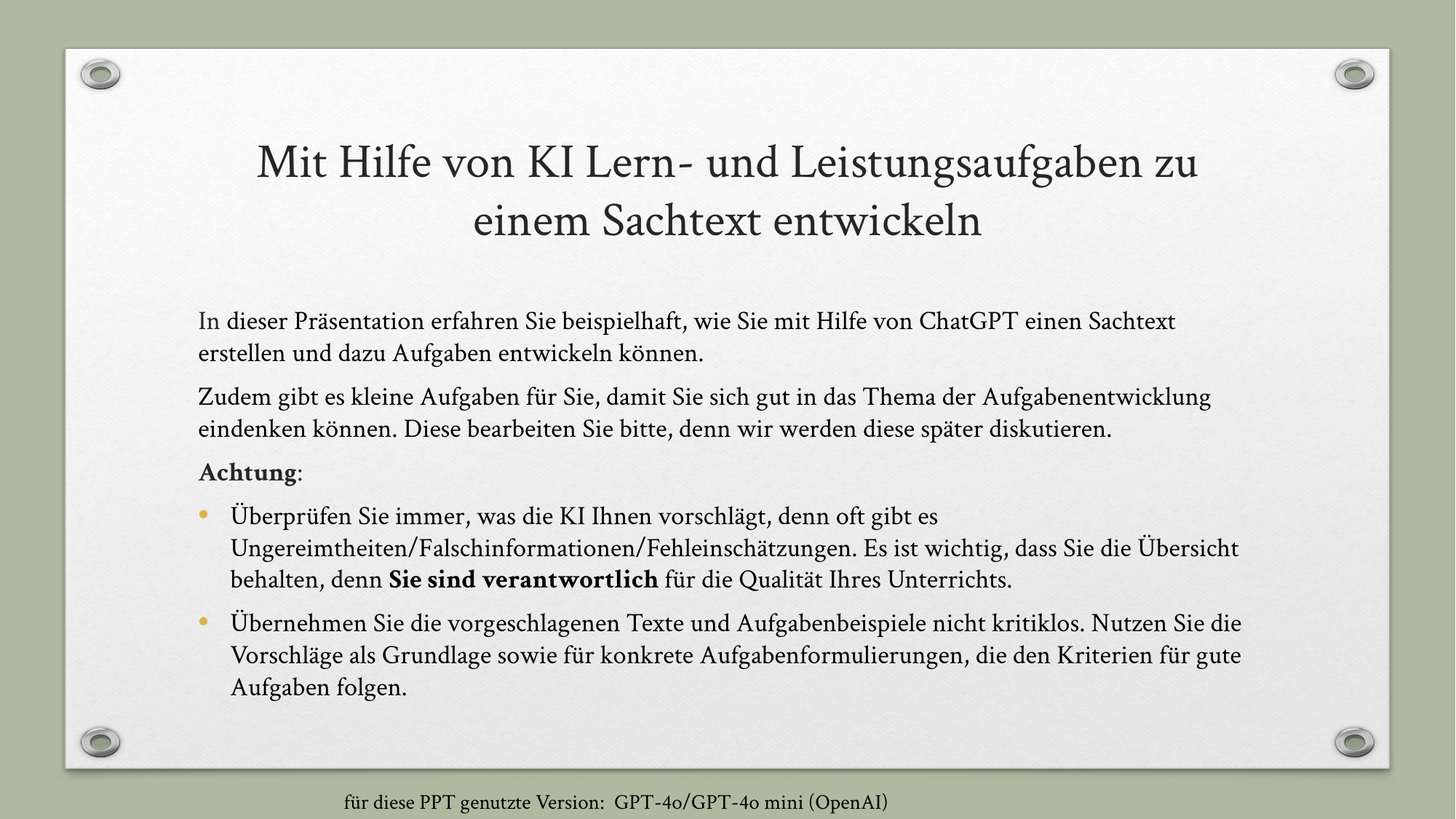

# Mit Hilfe von KI Lern- und Leistungsaufgaben zu einem Sachtext entwickeln
In dieser Präsentation erfahren Sie beispielhaft, wie Sie mit Hilfe von ChatGPT einen Sachtext erstellen und dazu Aufgaben entwickeln können.
Zudem gibt es kleine Aufgaben für Sie, damit Sie sich gut in das Thema der Aufgabenentwicklung eindenken können. Diese bearbeiten Sie bitte, denn wir werden diese später diskutieren.
Achtung:
Überprüfen Sie immer, was die KI Ihnen vorschlägt, denn oft gibt es Ungereimtheiten/Falschinformationen/Fehleinschätzungen. Es ist wichtig, dass Sie die Übersicht behalten, denn Sie sind verantwortlich für die Qualität Ihres Unterrichts.
Übernehmen Sie die vorgeschlagenen Texte und Aufgabenbeispiele nicht kritiklos. Nutzen Sie die Vorschläge als Grundlage sowie für konkrete Aufgabenformulierungen, die den Kriterien für gute Aufgaben folgen.
für diese PPT genutzte Version:  GPT-4o/GPT-4o mini (OpenAI)